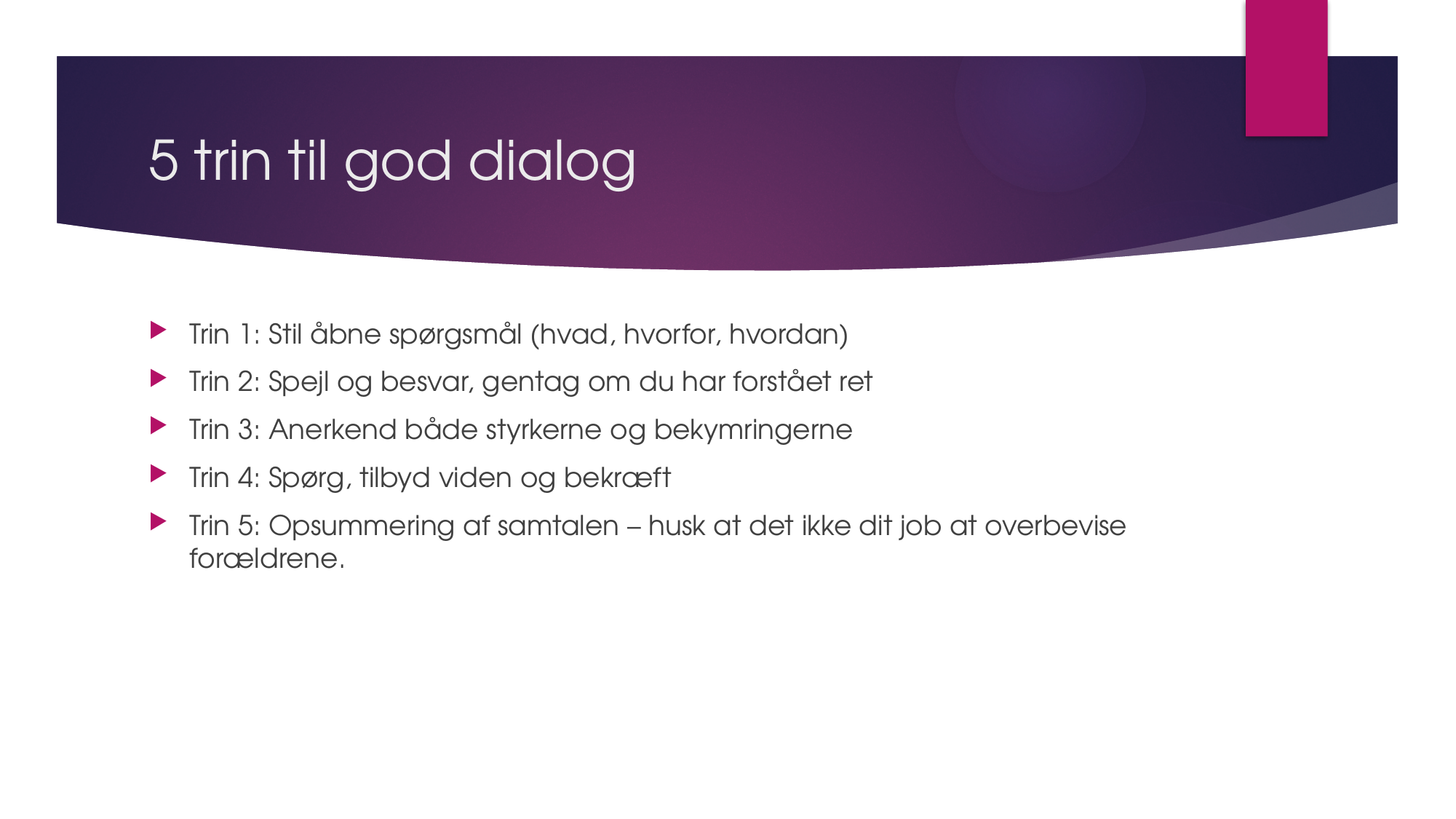

# 5 trin til god dialog
Trin 1: Stil åbne spørgsmål (hvad, hvorfor, hvordan)
Trin 2: Spejl og besvar, gentag om du har forstået ret
Trin 3: Anerkend både styrkerne og bekymringerne
Trin 4: Spørg, tilbyd viden og bekræft
Trin 5: Opsummering af samtalen – husk at det ikke dit job at overbevise forældrene.